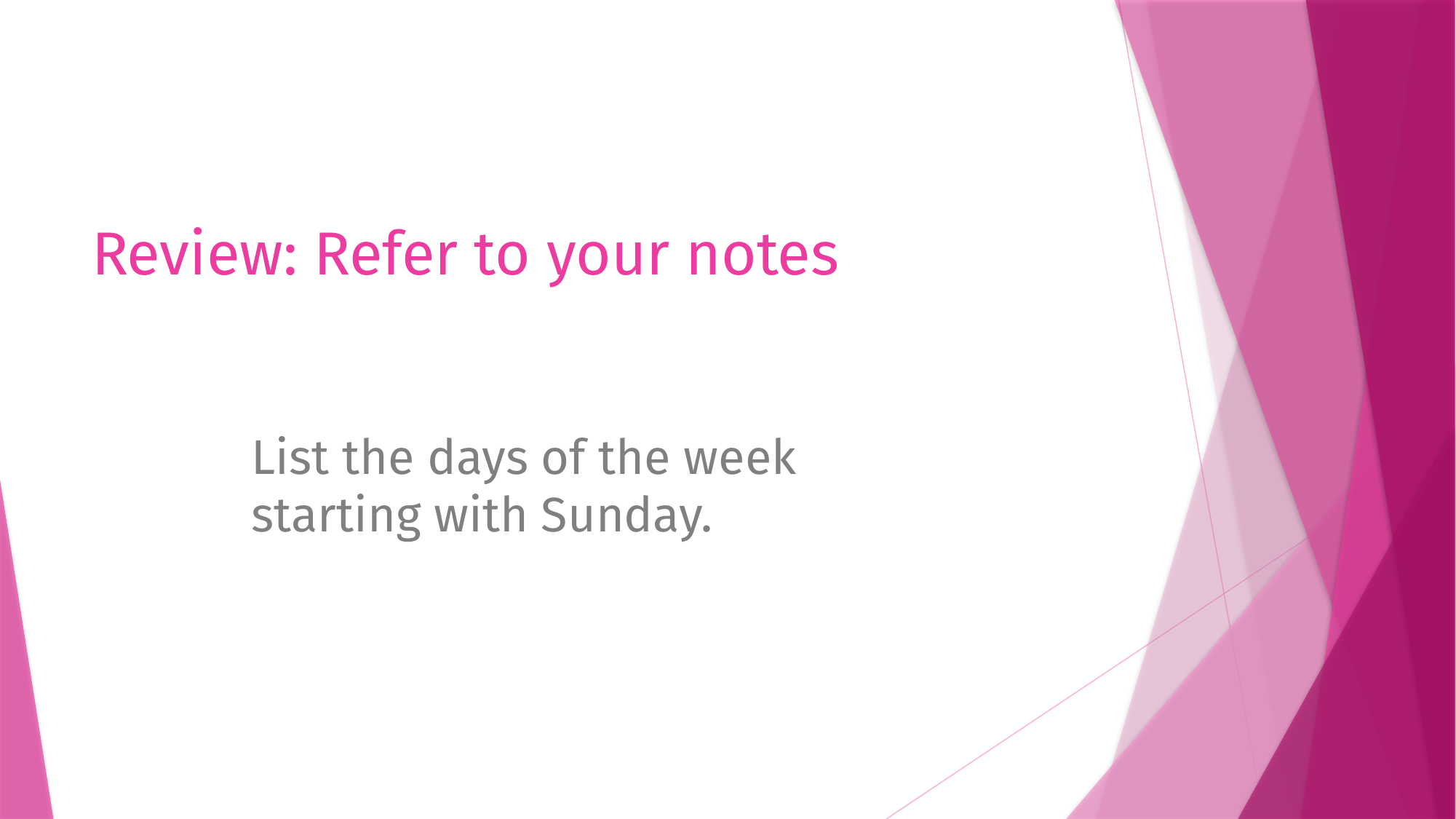

# Review: Refer to your notes
List the days of the week starting with Sunday.